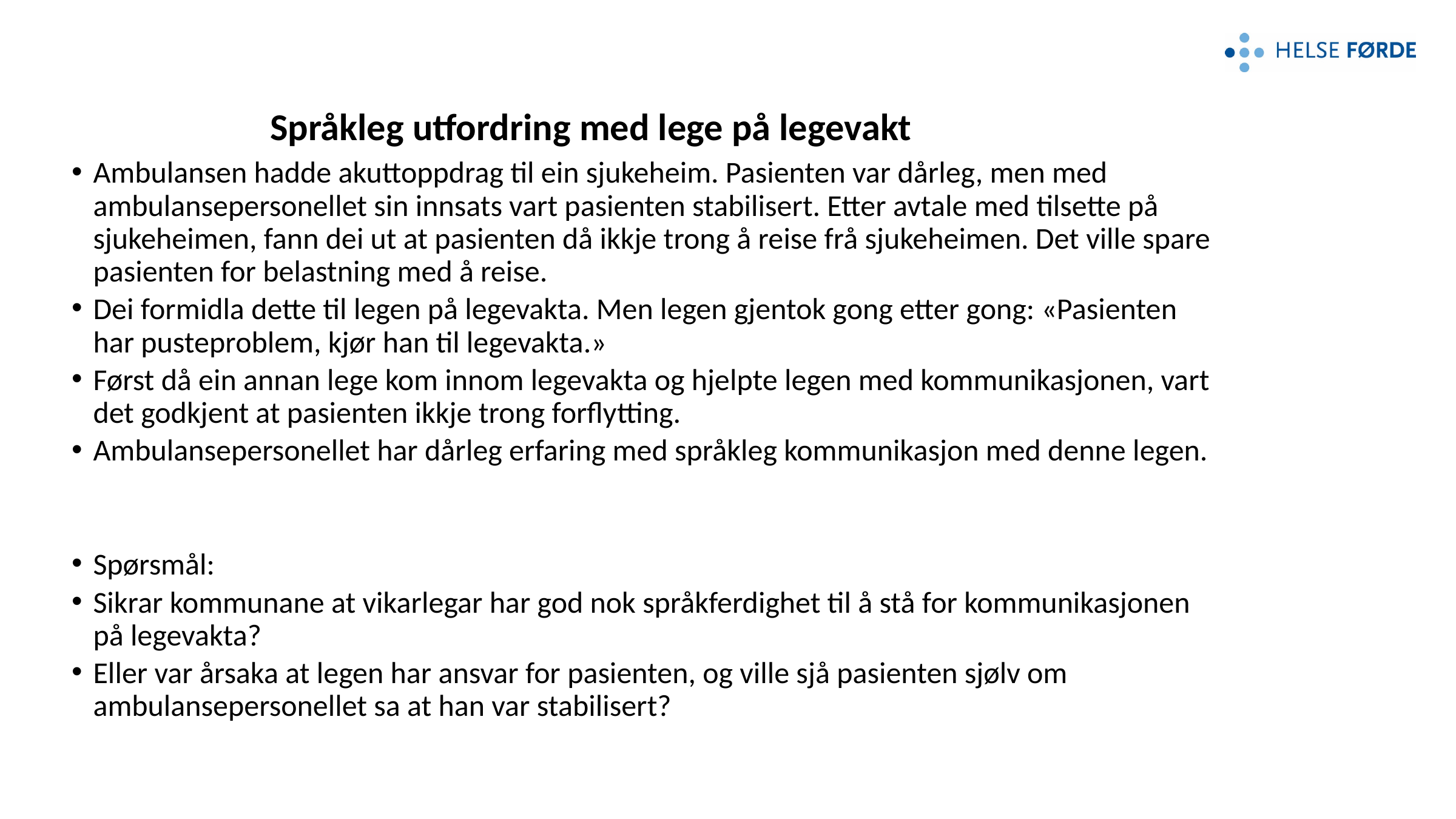

# Språkleg utfordring med lege på legevakt
Ambulansen hadde akuttoppdrag til ein sjukeheim. Pasienten var dårleg, men med ambulansepersonellet sin innsats vart pasienten stabilisert. Etter avtale med tilsette på sjukeheimen, fann dei ut at pasienten då ikkje trong å reise frå sjukeheimen. Det ville spare pasienten for belastning med å reise.
Dei formidla dette til legen på legevakta. Men legen gjentok gong etter gong: «Pasienten har pusteproblem, kjør han til legevakta.»
Først då ein annan lege kom innom legevakta og hjelpte legen med kommunikasjonen, vart det godkjent at pasienten ikkje trong forflytting.
Ambulansepersonellet har dårleg erfaring med språkleg kommunikasjon med denne legen.

Spørsmål:
Sikrar kommunane at vikarlegar har god nok språkferdighet til å stå for kommunikasjonen på legevakta?
Eller var årsaka at legen har ansvar for pasienten, og ville sjå pasienten sjølv om ambulansepersonellet sa at han var stabilisert?